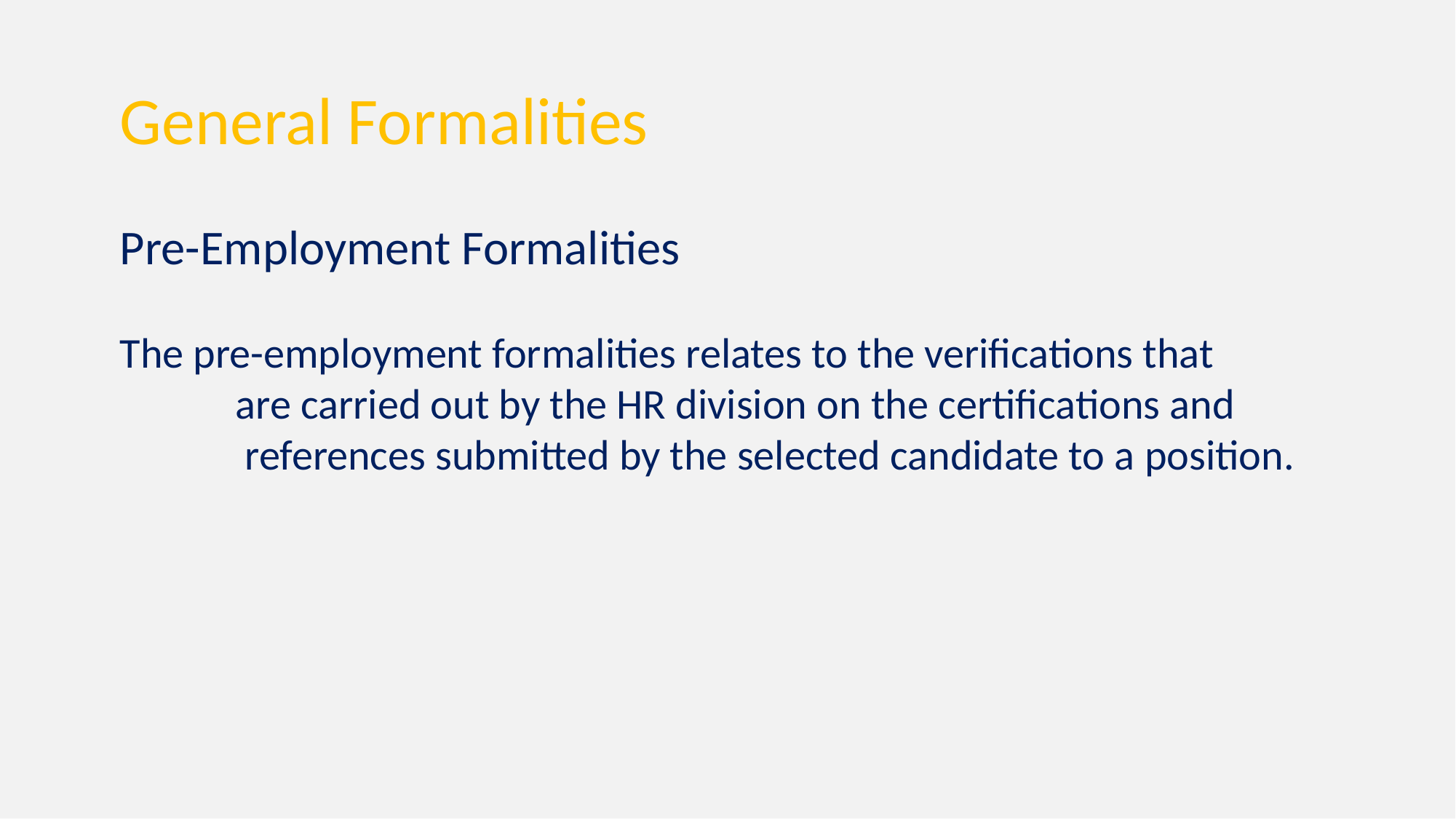

General Formalities

Pre-Employment Formalities

The pre-employment formalities relates to the verifications that                                    are carried out by the HR division on the certifications and                                   references submitted by the selected candidate to a position.